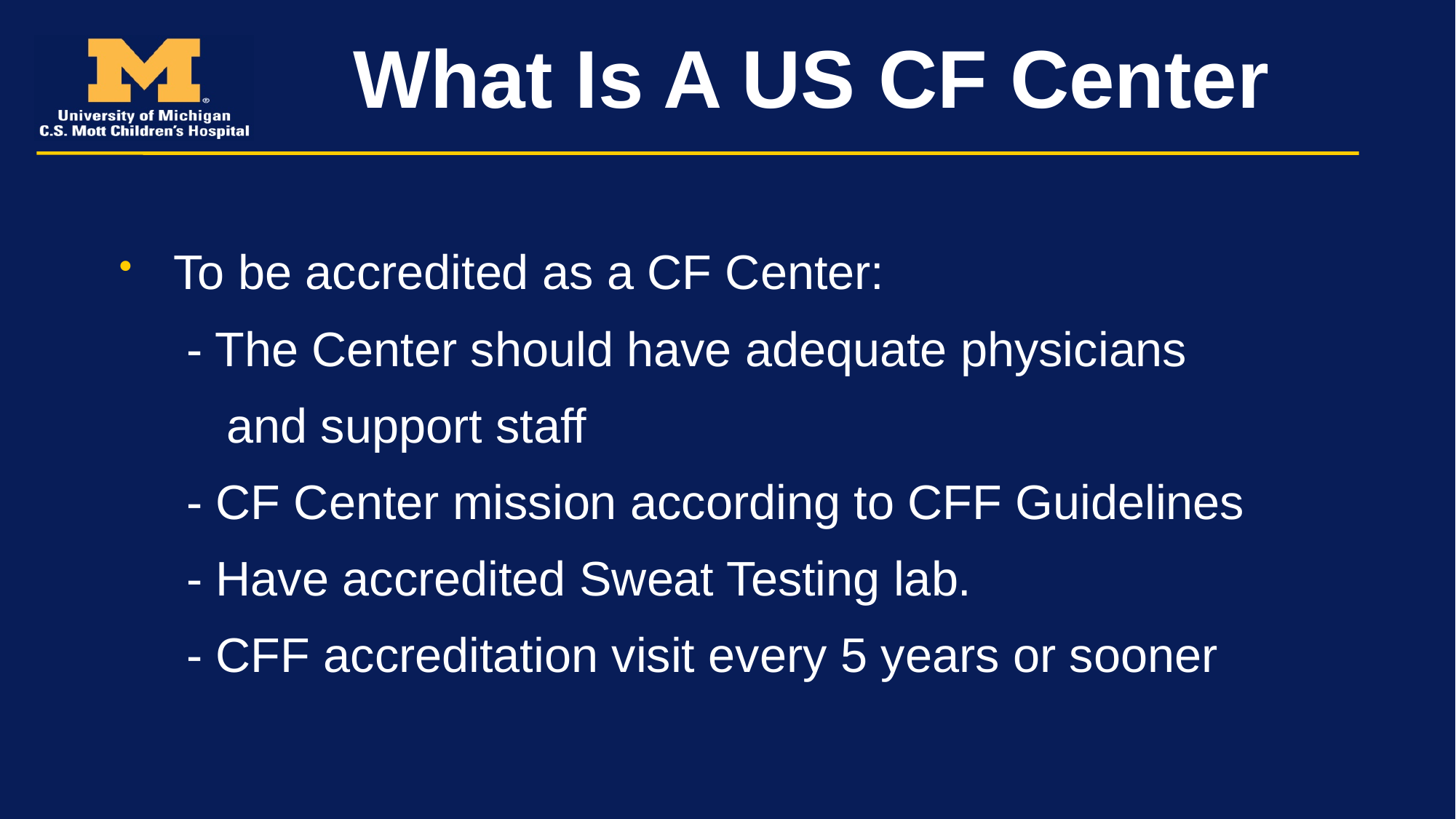

# What Is A US CF Center
To be accredited as a CF Center:
     - The Center should have adequate physicians
        and support staff
     - CF Center mission according to CFF Guidelines
     - Have accredited Sweat Testing lab.
     - CFF accreditation visit every 5 years or sooner